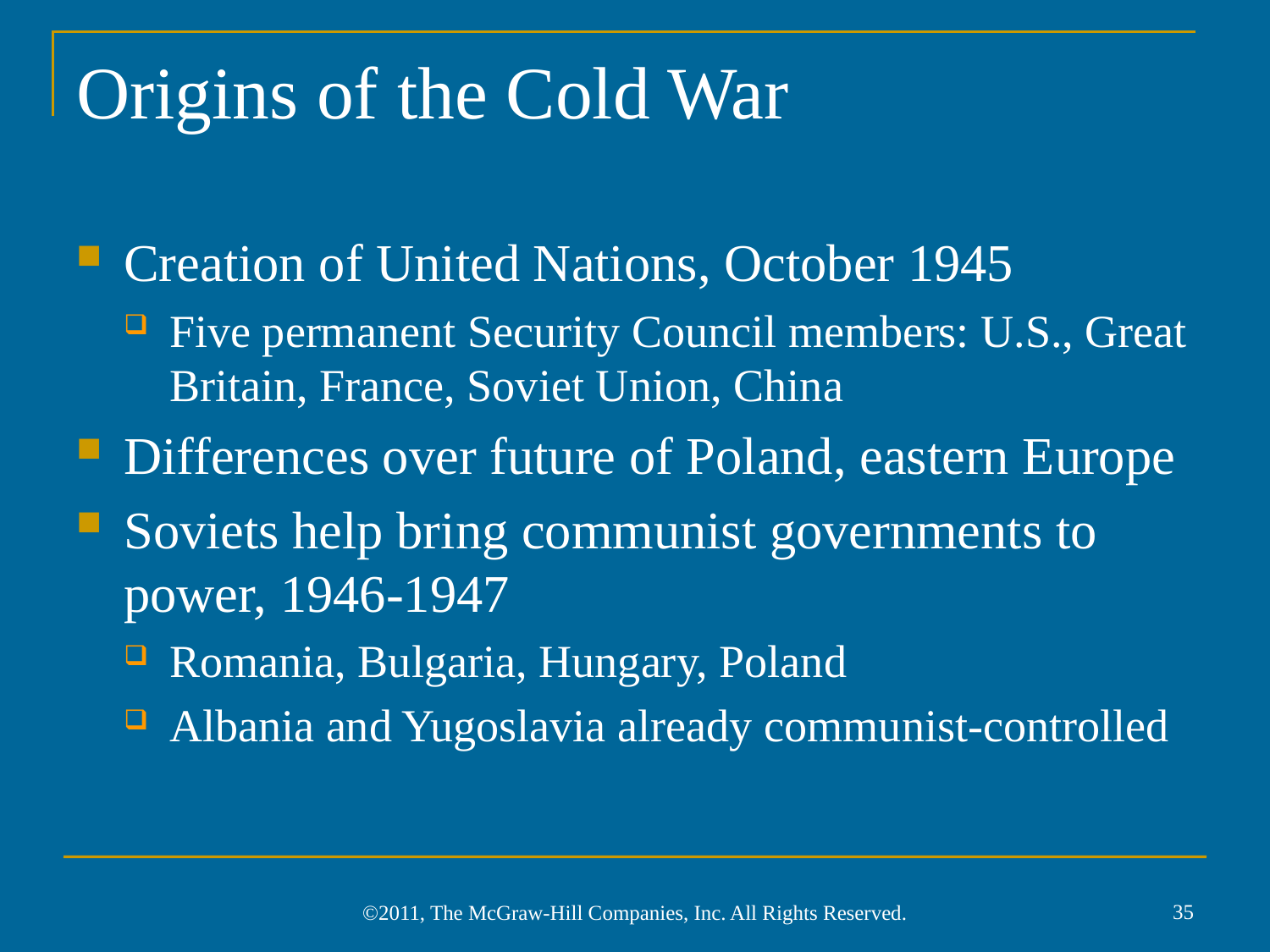

# Origins of the Cold War
Creation of United Nations, October 1945
Five permanent Security Council members: U.S., Great Britain, France, Soviet Union, China
Differences over future of Poland, eastern Europe
Soviets help bring communist governments to power, 1946-1947
Romania, Bulgaria, Hungary, Poland
Albania and Yugoslavia already communist-controlled
35
©2011, The McGraw-Hill Companies, Inc. All Rights Reserved.